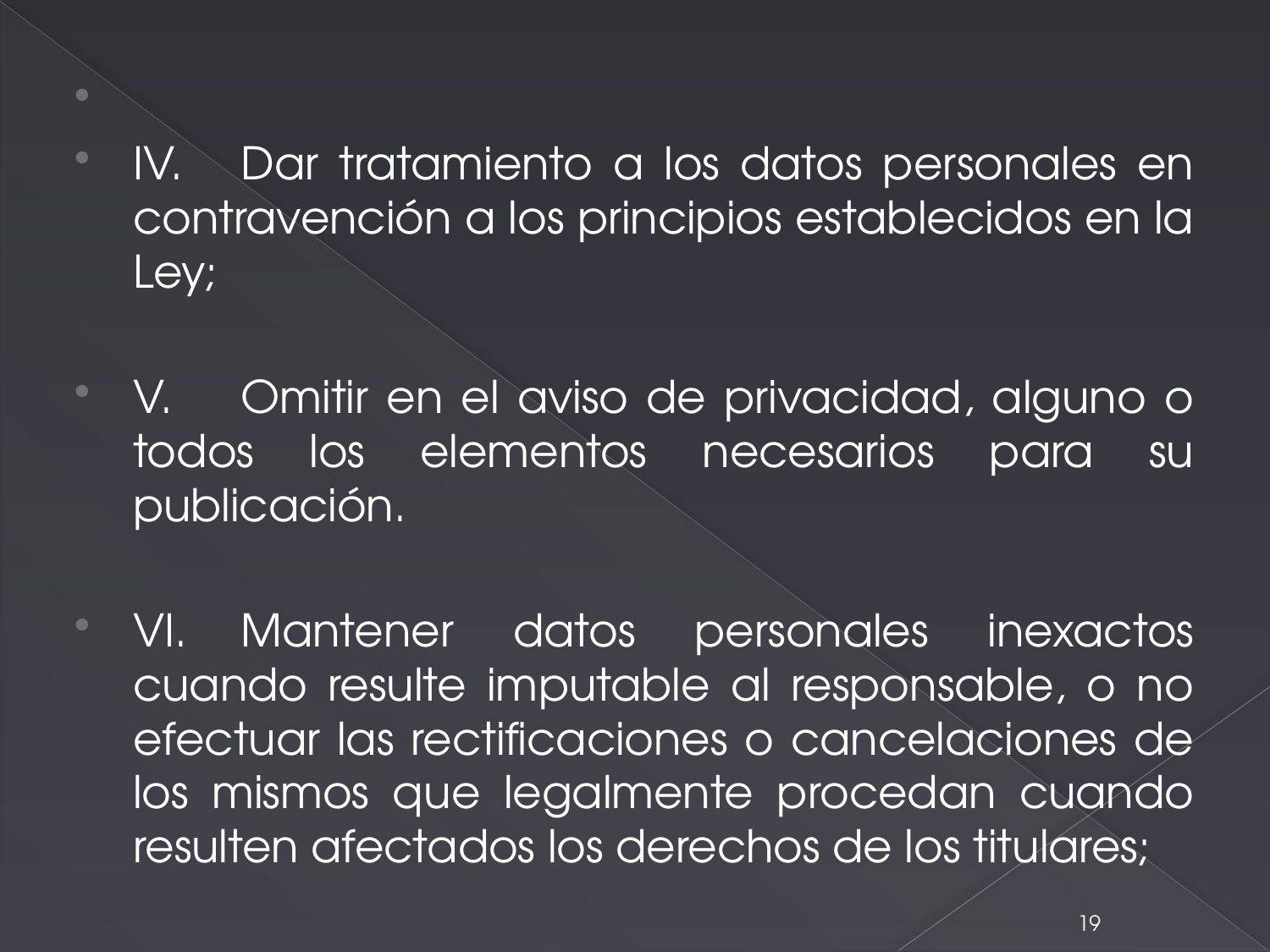

#

IV.	Dar tratamiento a los datos personales en contravención a los principios establecidos en la Ley;

V.	Omitir en el aviso de privacidad, alguno o todos los elementos necesarios para su publicación.

VI.	Mantener datos personales inexactos cuando resulte imputable al responsable, o no efectuar las rectificaciones o cancelaciones de los mismos que legalmente procedan cuando resulten afectados los derechos de los titulares;

19